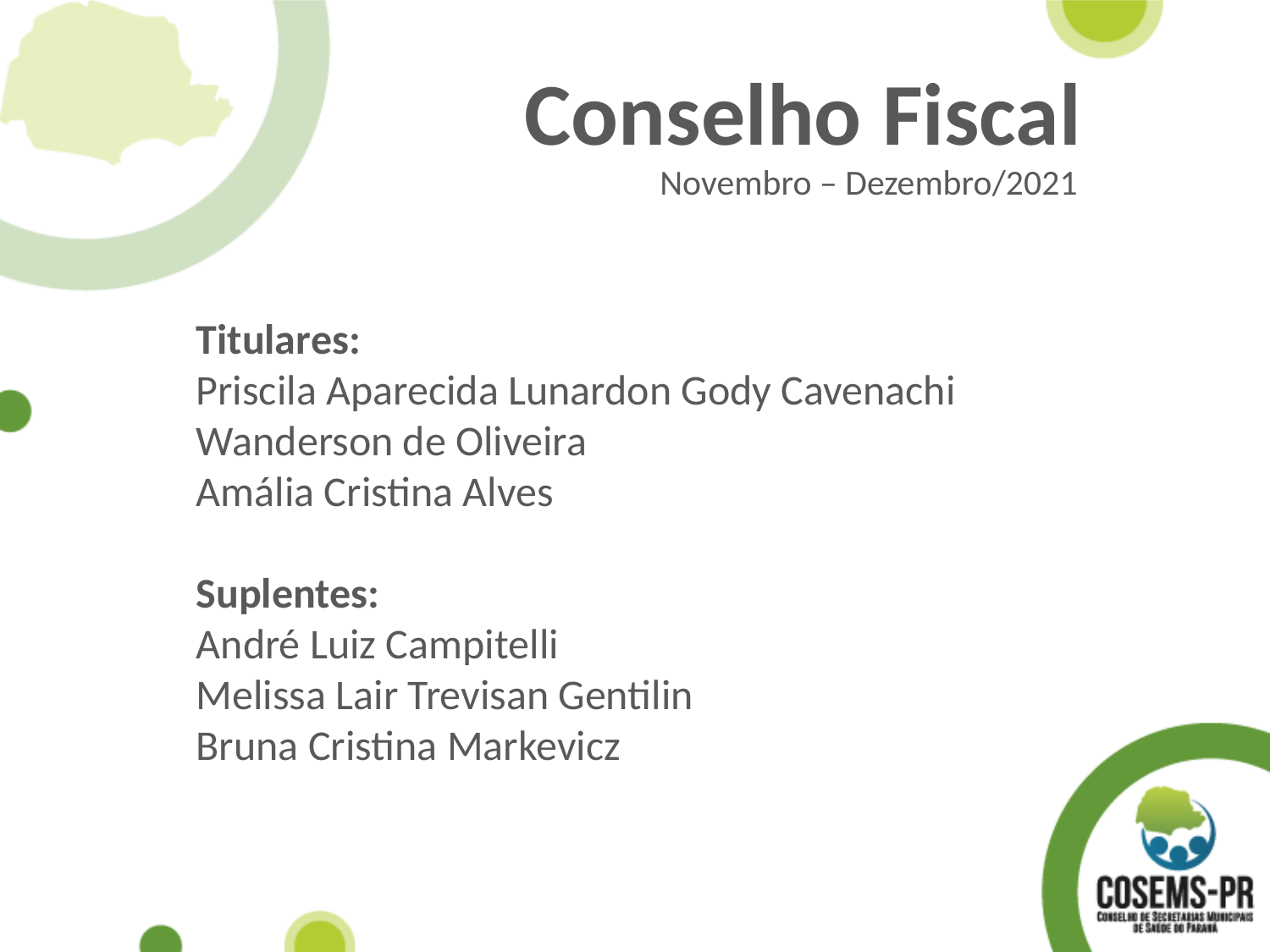

Conselho Fiscal
Novembro – Dezembro/2021
Titulares:
Priscila Aparecida Lunardon Gody Cavenachi
Wanderson de Oliveira
Amália Cristina Alves

Suplentes:
André Luiz Campitelli
Melissa Lair Trevisan Gentilin
Bruna Cristina Markevicz